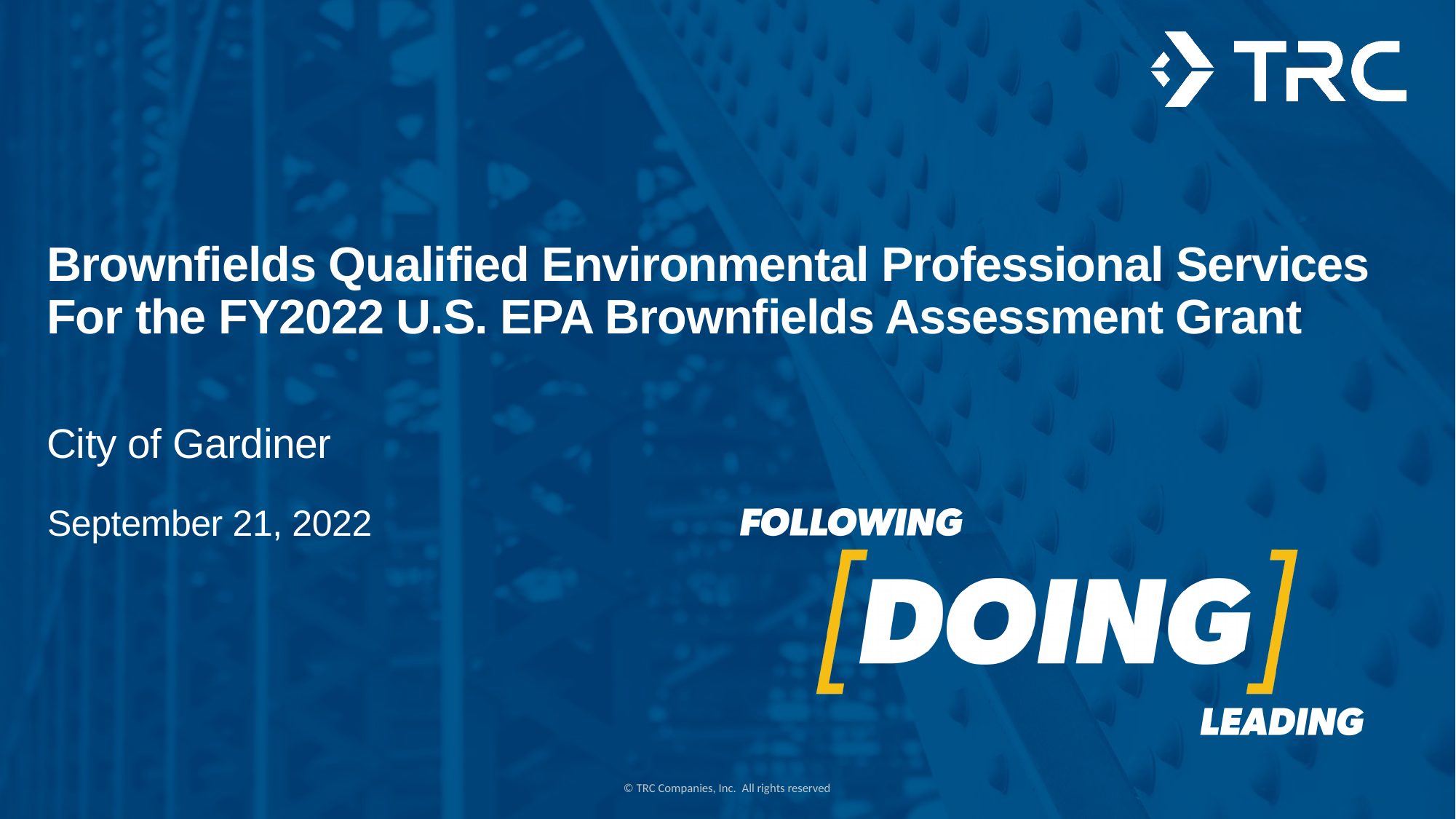

# Brownfields Qualified Environmental Professional Services For the FY2022 U.S. EPA Brownfields Assessment Grant
City of Gardiner
September 21, 2022